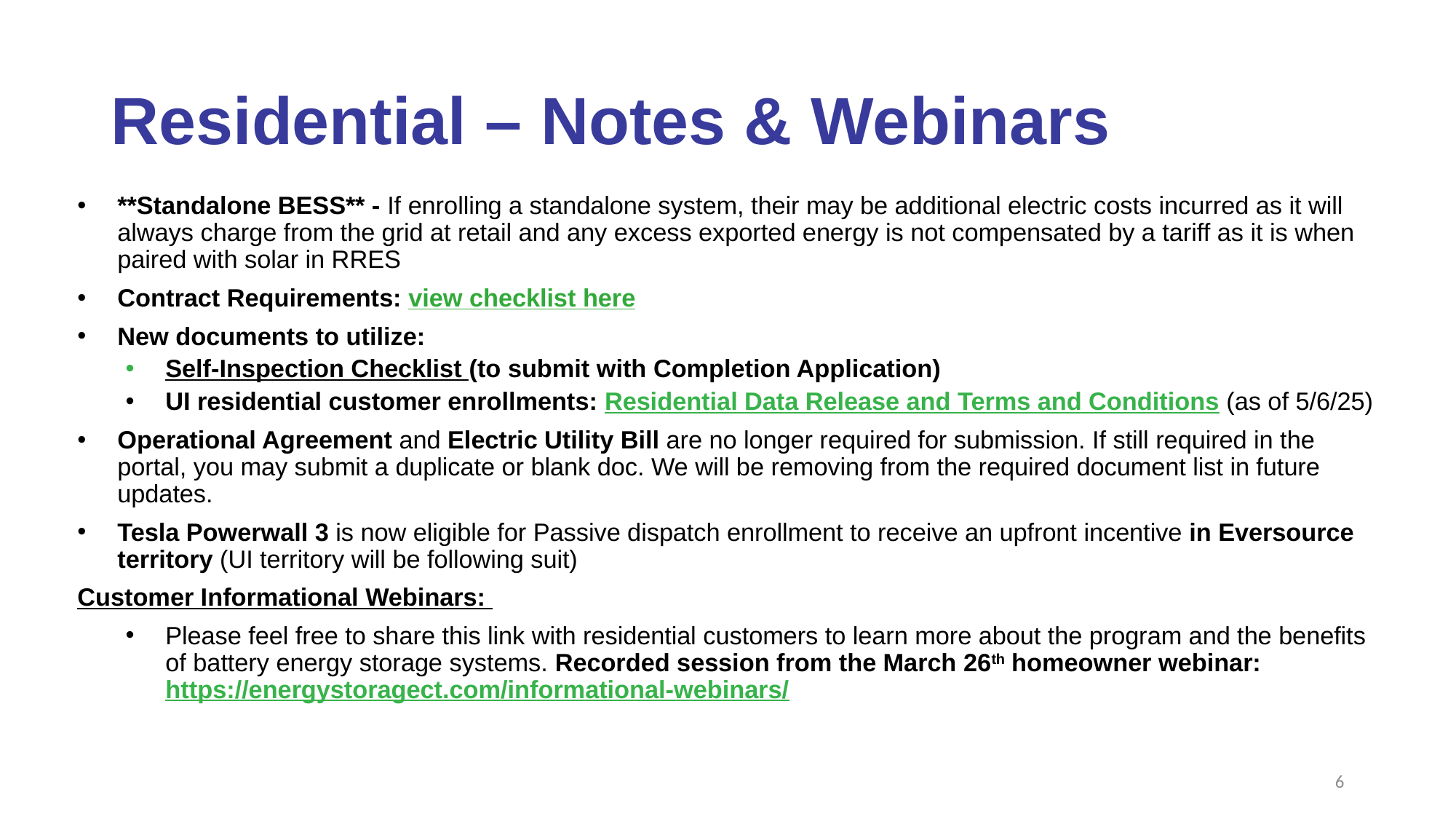

# Residential – Notes & Webinars
**Standalone BESS** - If enrolling a standalone system, their may be additional electric costs incurred as it will always charge from the grid at retail and any excess exported energy is not compensated by a tariff as it is when paired with solar in RRES
Contract Requirements: view checklist here
New documents to utilize:
Self-Inspection Checklist (to submit with Completion Application)
UI residential customer enrollments: Residential Data Release and Terms and Conditions (as of 5/6/25)
Operational Agreement and Electric Utility Bill are no longer required for submission. If still required in the portal, you may submit a duplicate or blank doc. We will be removing from the required document list in future updates.
Tesla Powerwall 3 is now eligible for Passive dispatch enrollment to receive an upfront incentive in Eversource territory (UI territory will be following suit)
Customer Informational Webinars:
Please feel free to share this link with residential customers to learn more about the program and the benefits of battery energy storage systems. Recorded session from the March 26th homeowner webinar: https://energystoragect.com/informational-webinars/

6